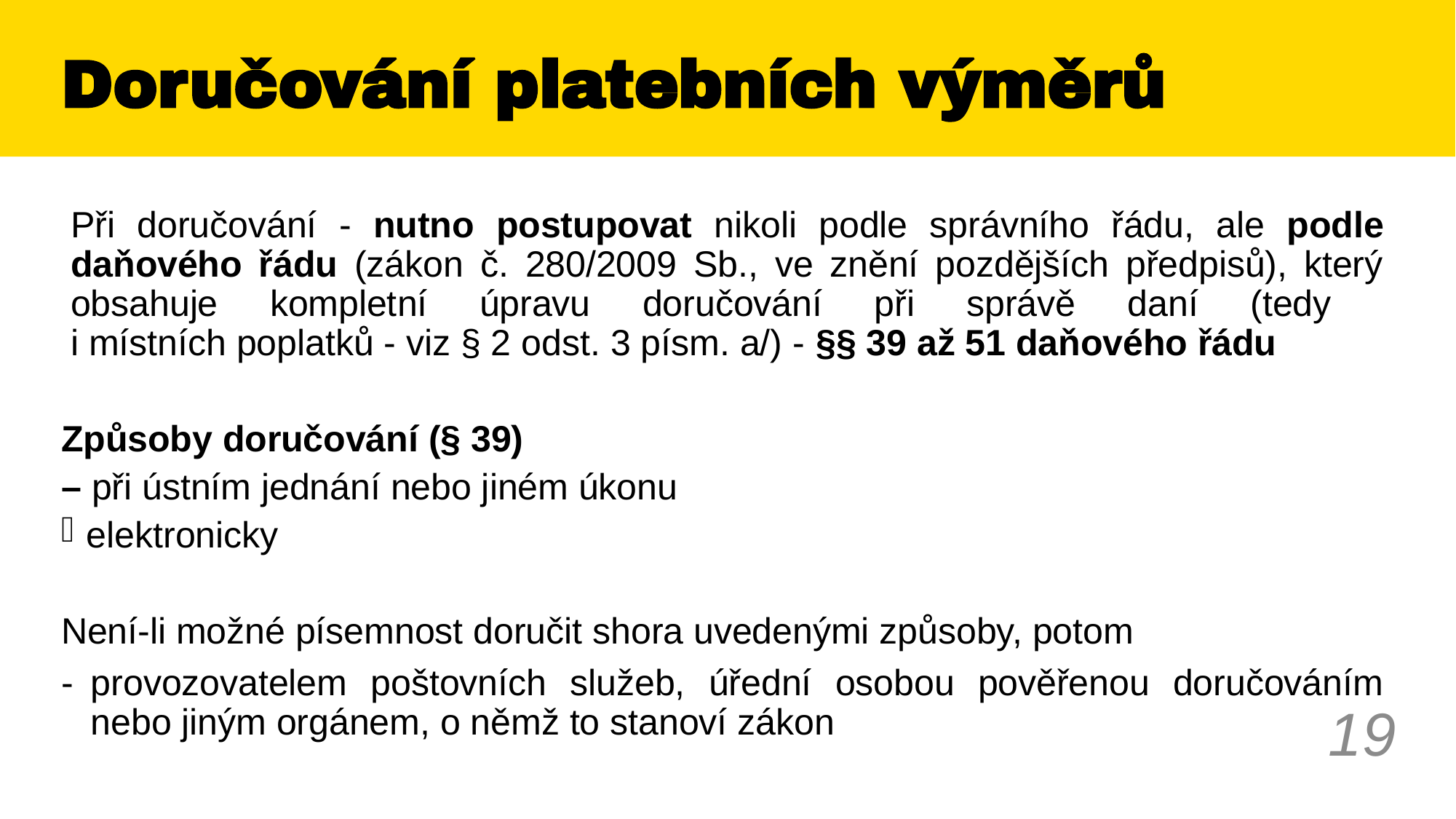

# Doručování platebních výměrů
	Při doručování - nutno postupovat nikoli podle správního řádu, ale podle daňového řádu (zákon č. 280/2009 Sb., ve znění pozdějších předpisů), který obsahuje kompletní úpravu doručování při správě daní (tedy
i místních poplatků - viz § 2 odst. 3 písm. a/) - §§ 39 až 51 daňového řádu

Způsoby doručování (§ 39)
– při ústním jednání nebo jiném úkonu
elektronicky

Není-li možné písemnost doručit shora uvedenými způsoby, potom
-	provozovatelem poštovních služeb, úřední osobou pověřenou doručováním nebo jiným orgánem, o němž to stanoví zákon

19